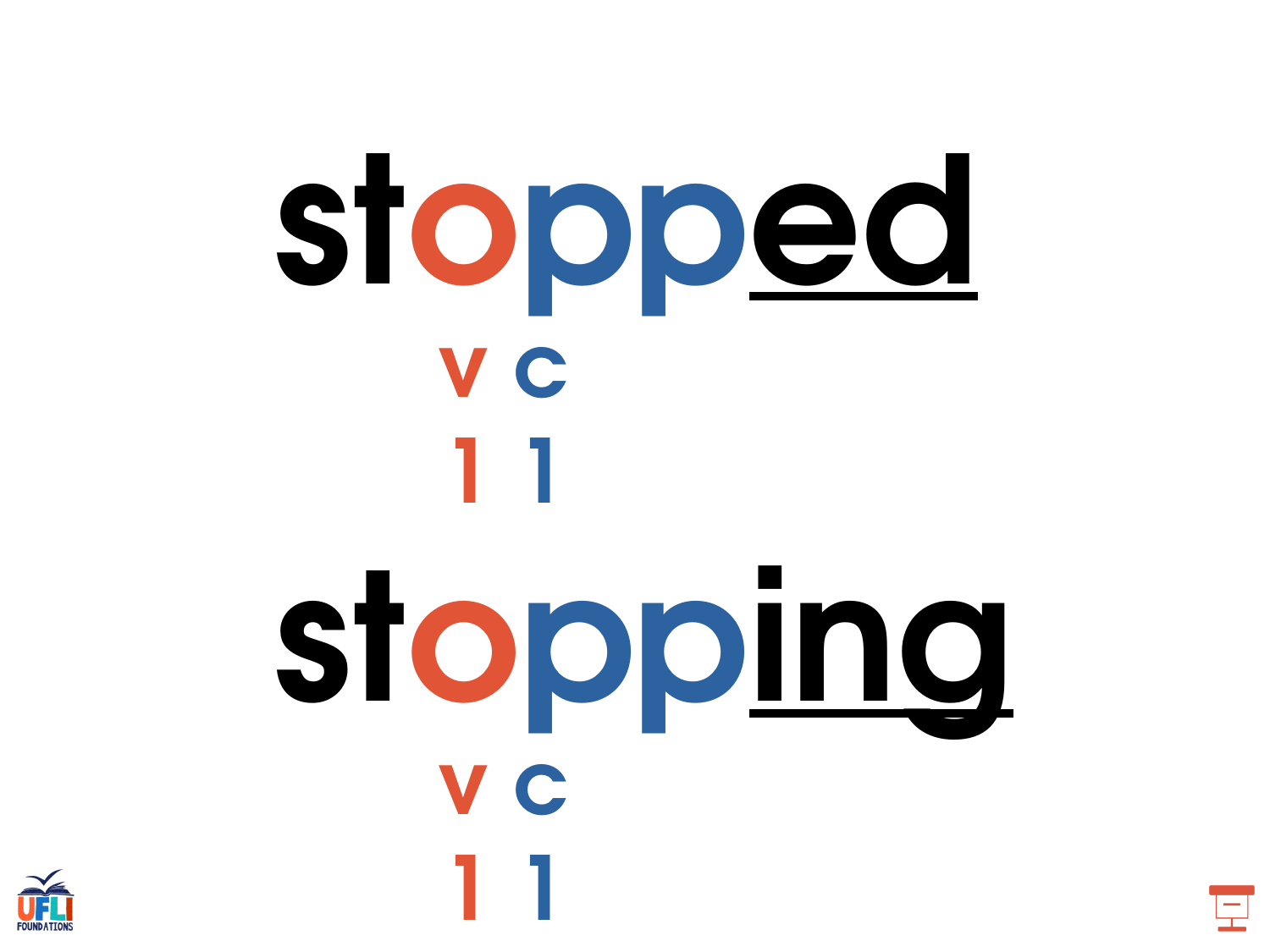

stop
ped
v c
1 1
stop
ping
v c
1 1